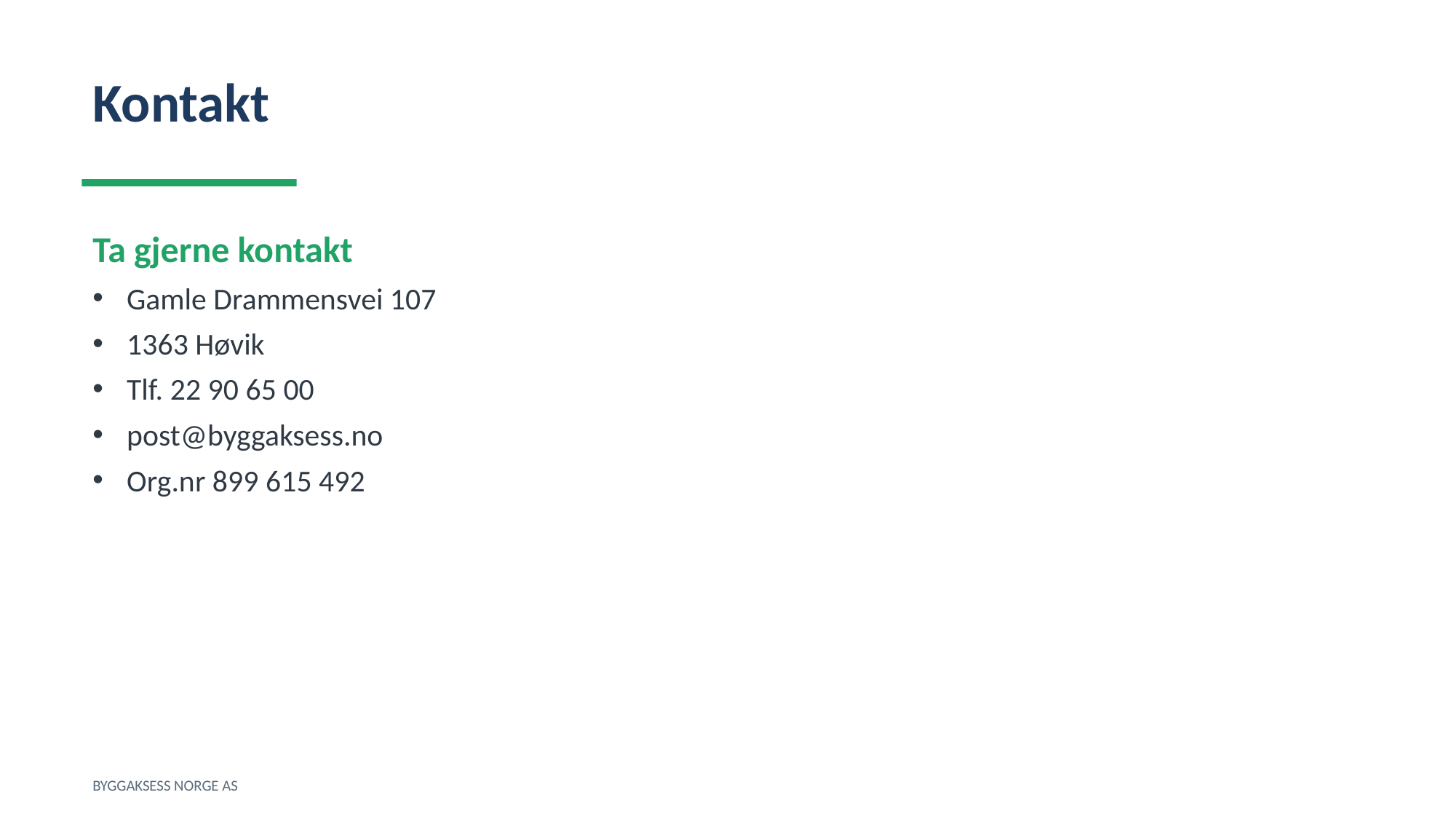

Kontakt

Ta gjerne kontakt
Gamle Drammensvei 107
1363 Høvik
Tlf. 22 90 65 00
post@byggaksess.no
Org.nr 899 615 492
BYGGAKSESS NORGE AS